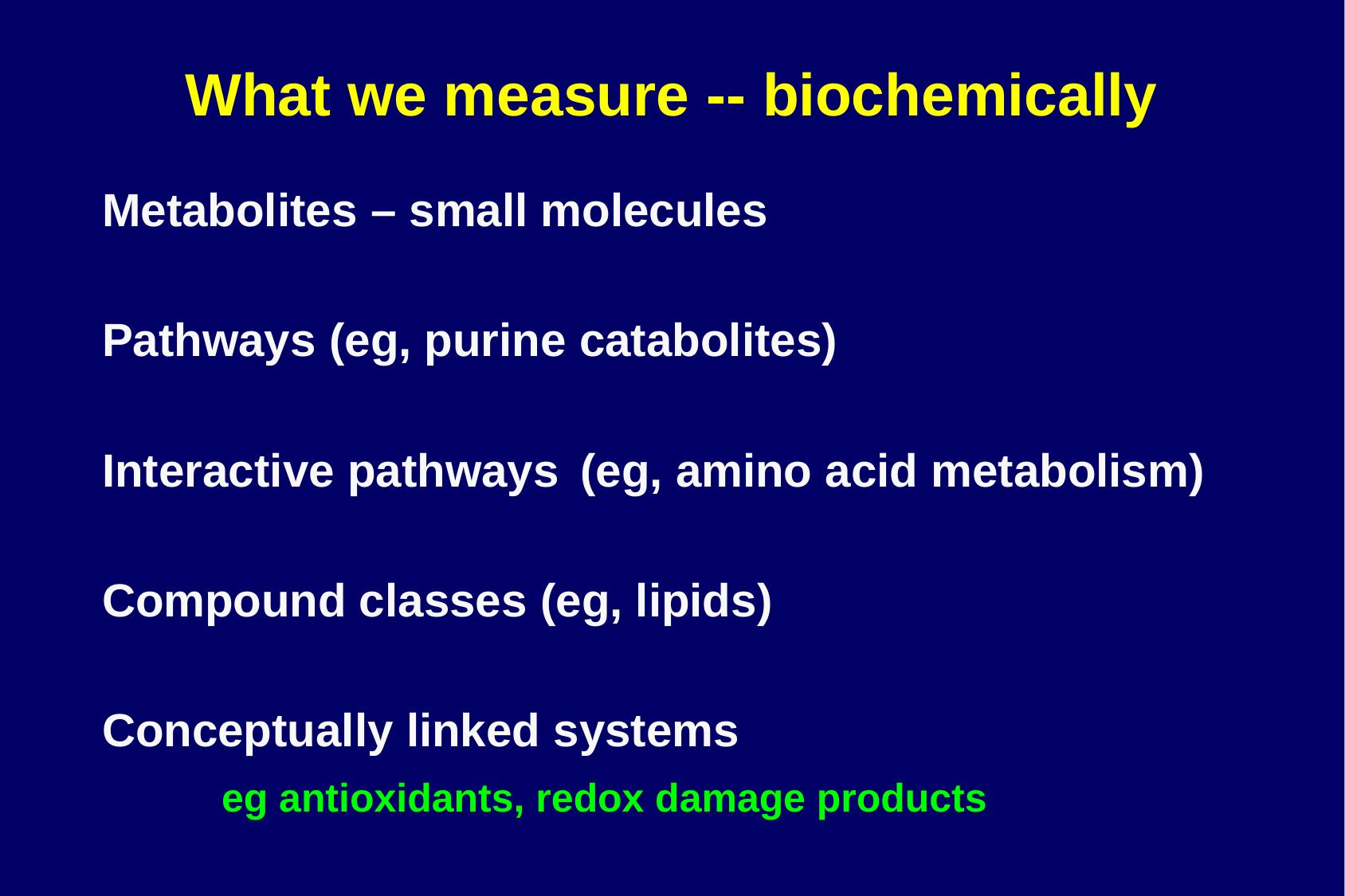

What we measure -- biochemically
Metabolites – small molecules

Pathways (eg, purine catabolites)

Interactive pathways 	(eg, amino acid metabolism)

Compound classes (eg, lipids)

Conceptually linked systems
	eg antioxidants, redox damage products